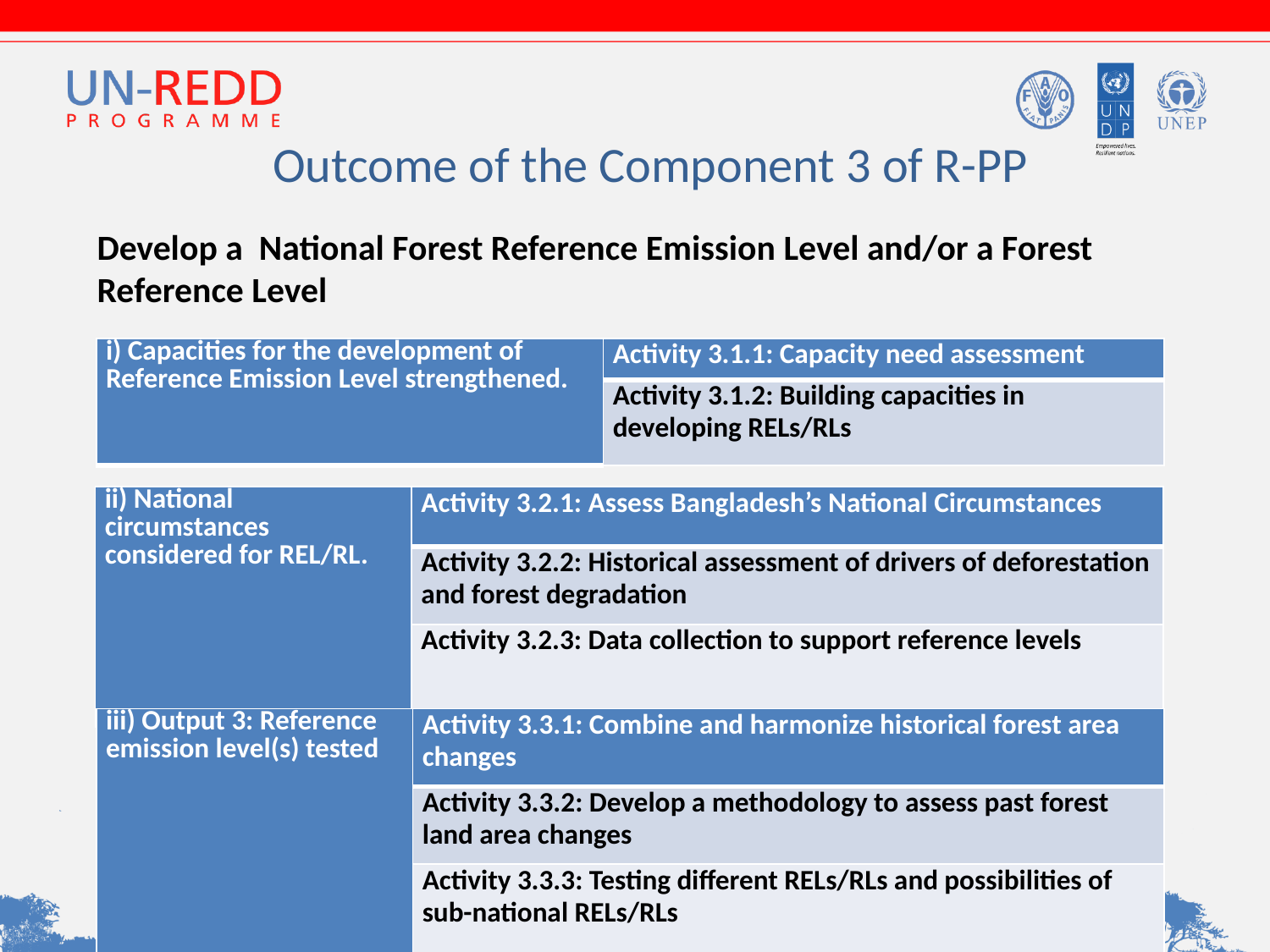

Outcome of the Component 3 of R-PP
Develop a  National Forest Reference Emission Level and/or a Forest Reference Level
| i) Capacities for the development of Reference Emission Level strengthened. | Activity 3.1.1: Capacity need assessment |
| --- | --- |
|  | Activity 3.1.2: Building capacities in developing RELs/RLs |
| ii) National circumstances considered for REL/RL. | Activity 3.2.1: Assess Bangladesh’s National Circumstances |
| --- | --- |
|  | Activity 3.2.2: Historical assessment of drivers of deforestation and forest degradation |
|  | Activity 3.2.3: Data collection to support reference levels |
| iii) Output 3: Reference emission level(s) tested | Activity 3.3.1: Combine and harmonize historical forest area changes |
| --- | --- |
|  | Activity 3.3.2: Develop a methodology to assess past forest land area changes |
|  | Activity 3.3.3: Testing different RELs/RLs and possibilities of sub-national RELs/RLs |